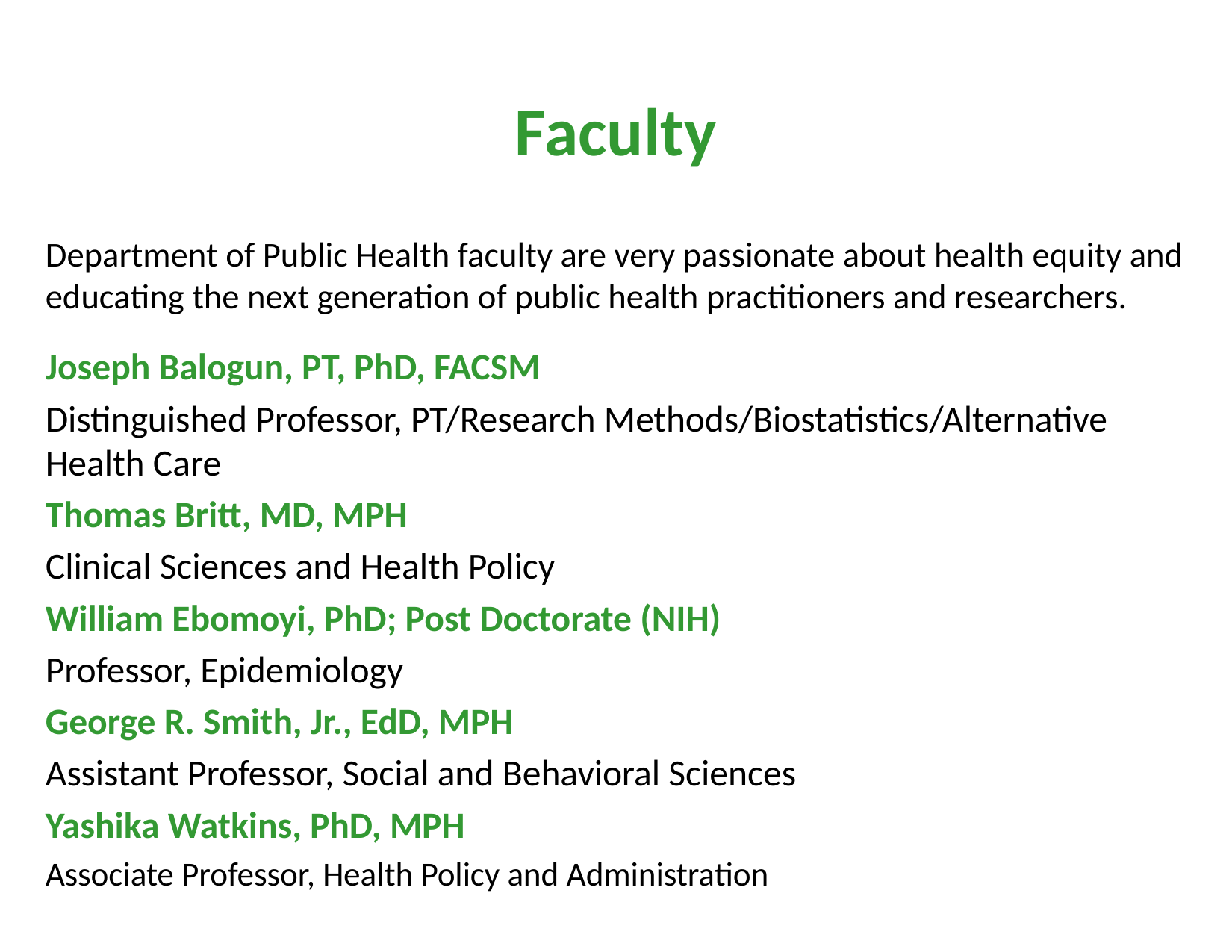

# Faculty
Department of Public Health faculty are very passionate about health equity and educating the next generation of public health practitioners and researchers.

Joseph Balogun, PT, PhD, FACSM
Distinguished Professor, PT/Research Methods/Biostatistics/Alternative Health Care
Thomas Britt, MD, MPH
Clinical Sciences and Health Policy
William Ebomoyi, PhD; Post Doctorate (NIH)
Professor, Epidemiology
George R. Smith, Jr., EdD, MPH
Assistant Professor, Social and Behavioral Sciences
Yashika Watkins, PhD, MPH
Associate Professor, Health Policy and Administration